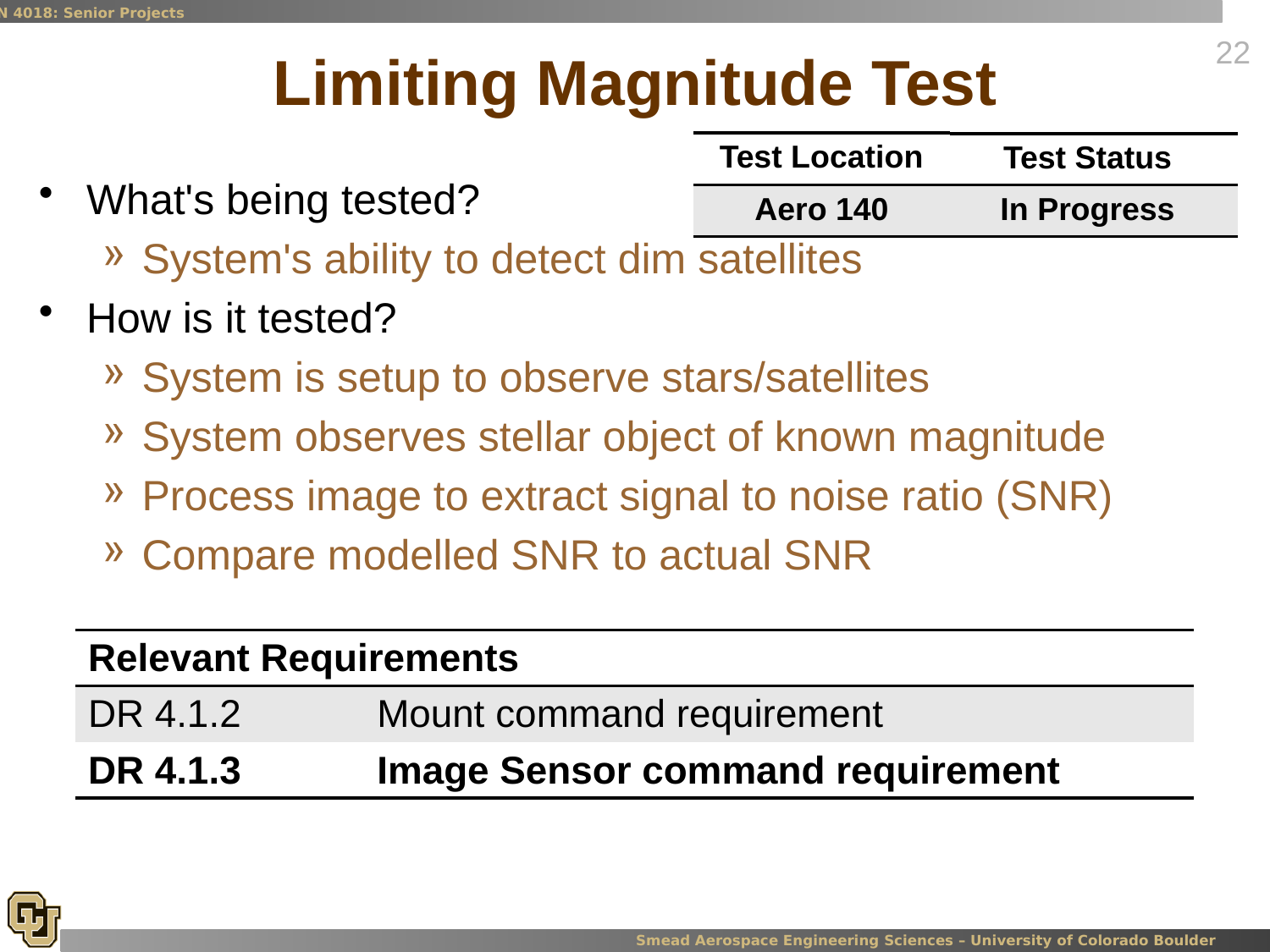

# Limiting Magnitude Test
| Test Location |
| --- |
| Aero 140 |
| Test Status |
| --- |
| In Progress |
What's being tested?
System's ability to detect dim satellites
How is it tested?
System is setup to observe stars/satellites
System observes stellar object of known magnitude
Process image to extract signal to noise ratio (SNR)
Compare modelled SNR to actual SNR

| Relevant Requirements |  |
| --- | --- |
| DR 4.1.2 | Mount command requirement |
| DR 4.1.3 | Image Sensor command requirement |